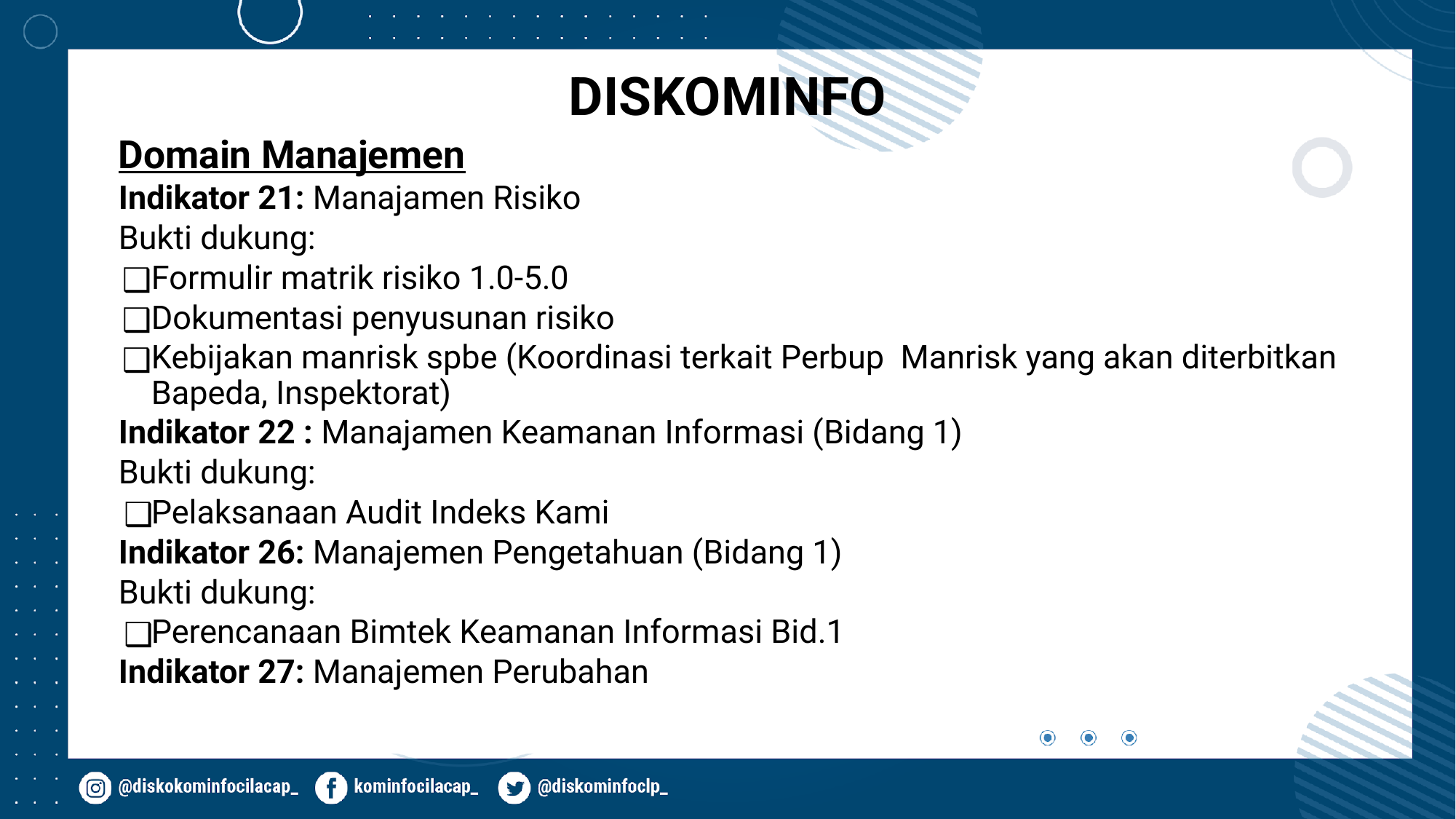

# DISKOMINFO
Domain Manajemen
Indikator 21: Manajamen Risiko
Bukti dukung:
Formulir matrik risiko 1.0-5.0
Dokumentasi penyusunan risiko
Kebijakan manrisk spbe (Koordinasi terkait Perbup  Manrisk yang akan diterbitkan Bapeda, Inspektorat)
Indikator 22 : Manajamen Keamanan Informasi (Bidang 1)
Bukti dukung:
Pelaksanaan Audit Indeks Kami
Indikator 26: Manajemen Pengetahuan (Bidang 1)
Bukti dukung:
Perencanaan Bimtek Keamanan Informasi Bid.1
Indikator 27: Manajemen Perubahan